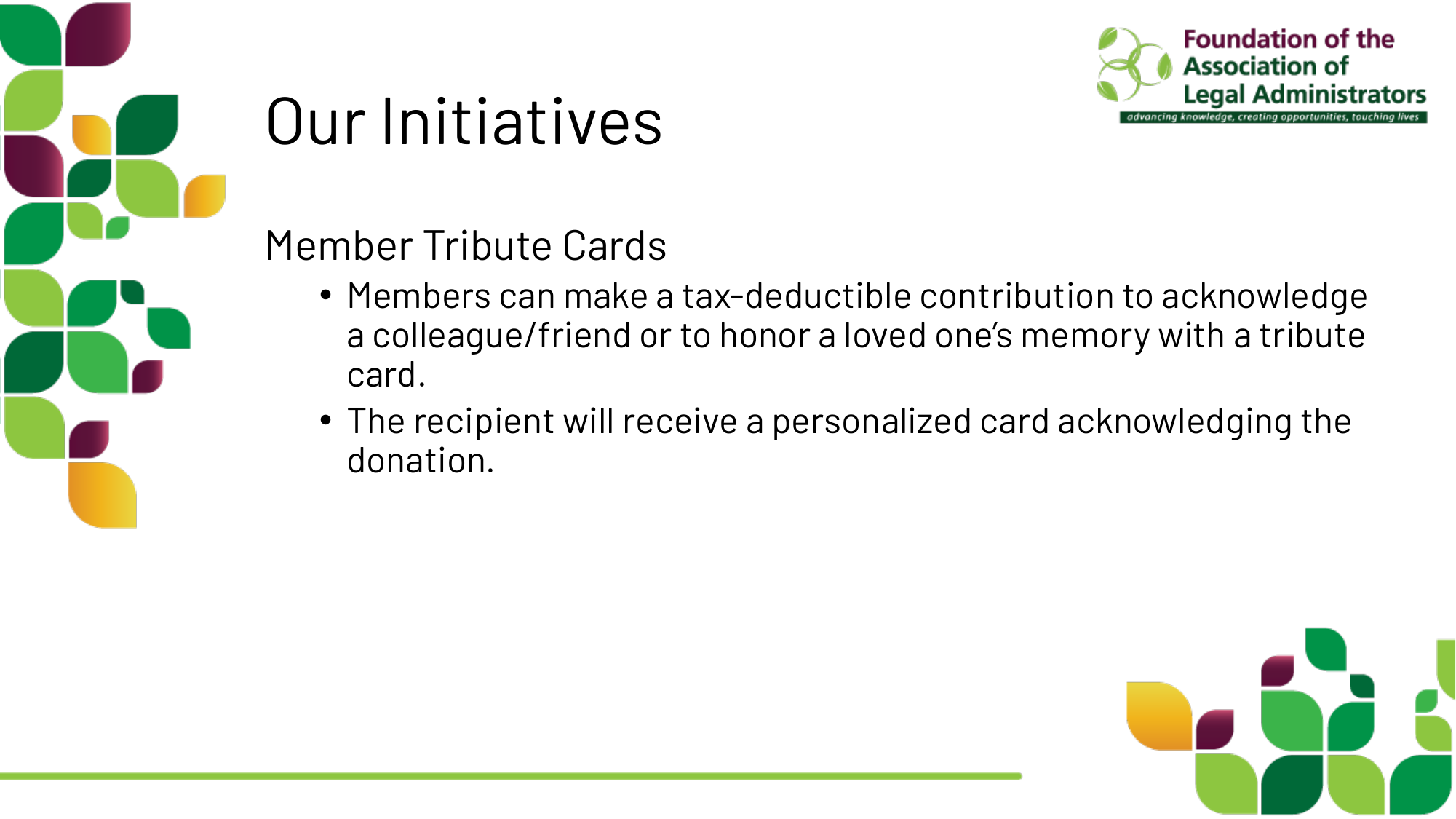

# Our Initiatives
Member Tribute Cards
Members can make a tax-deductible contribution to acknowledge a colleague/friend or to honor a loved one’s memory with a tribute card.
The recipient will receive a personalized card acknowledging the donation.